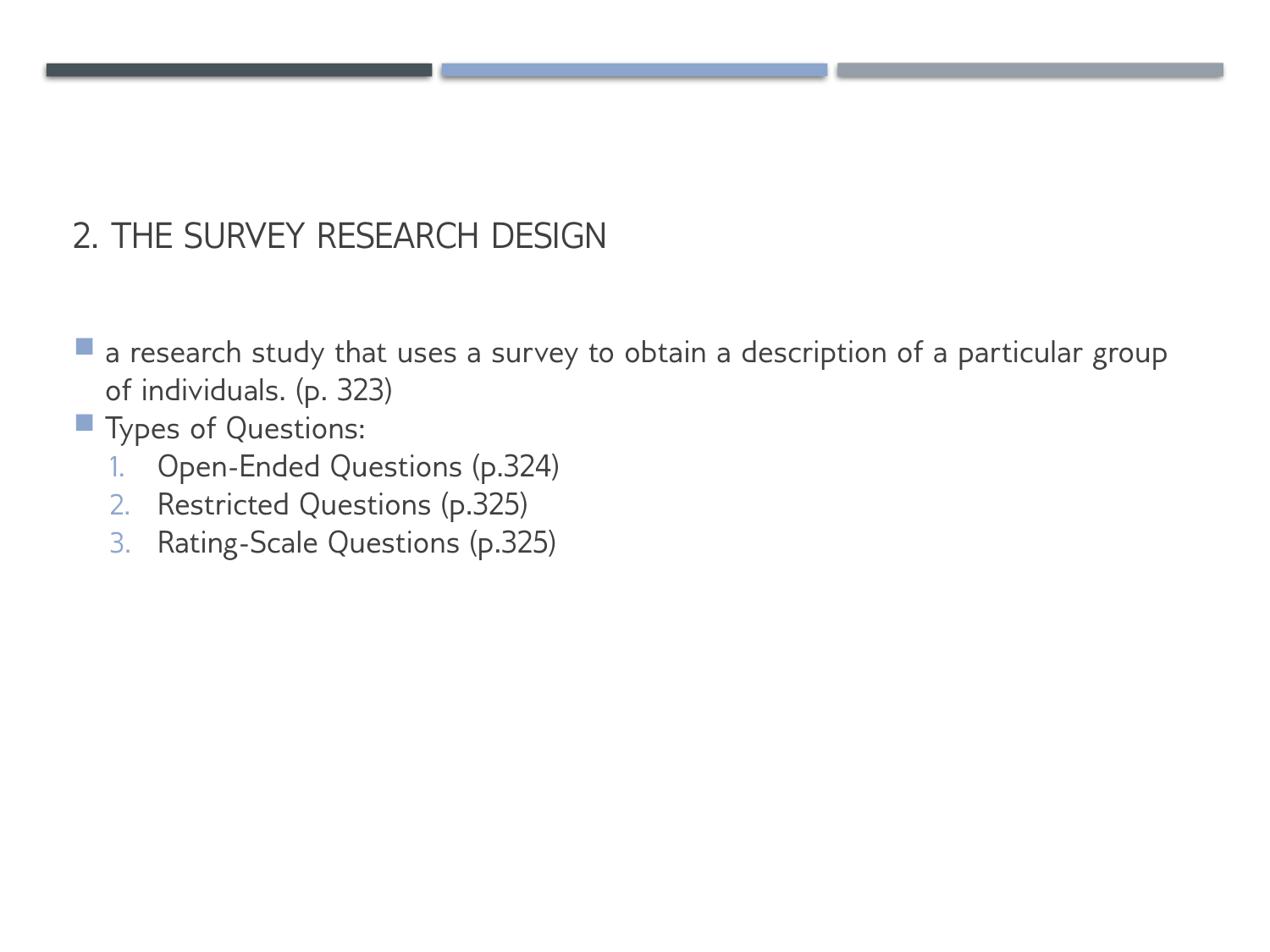

# 2. The Survey Research Design
a research study that uses a survey to obtain a description of a particular group of individuals. (p. 323)
Types of Questions:
Open-Ended Questions (p.324)
Restricted Questions (p.325)
Rating-Scale Questions (p.325)